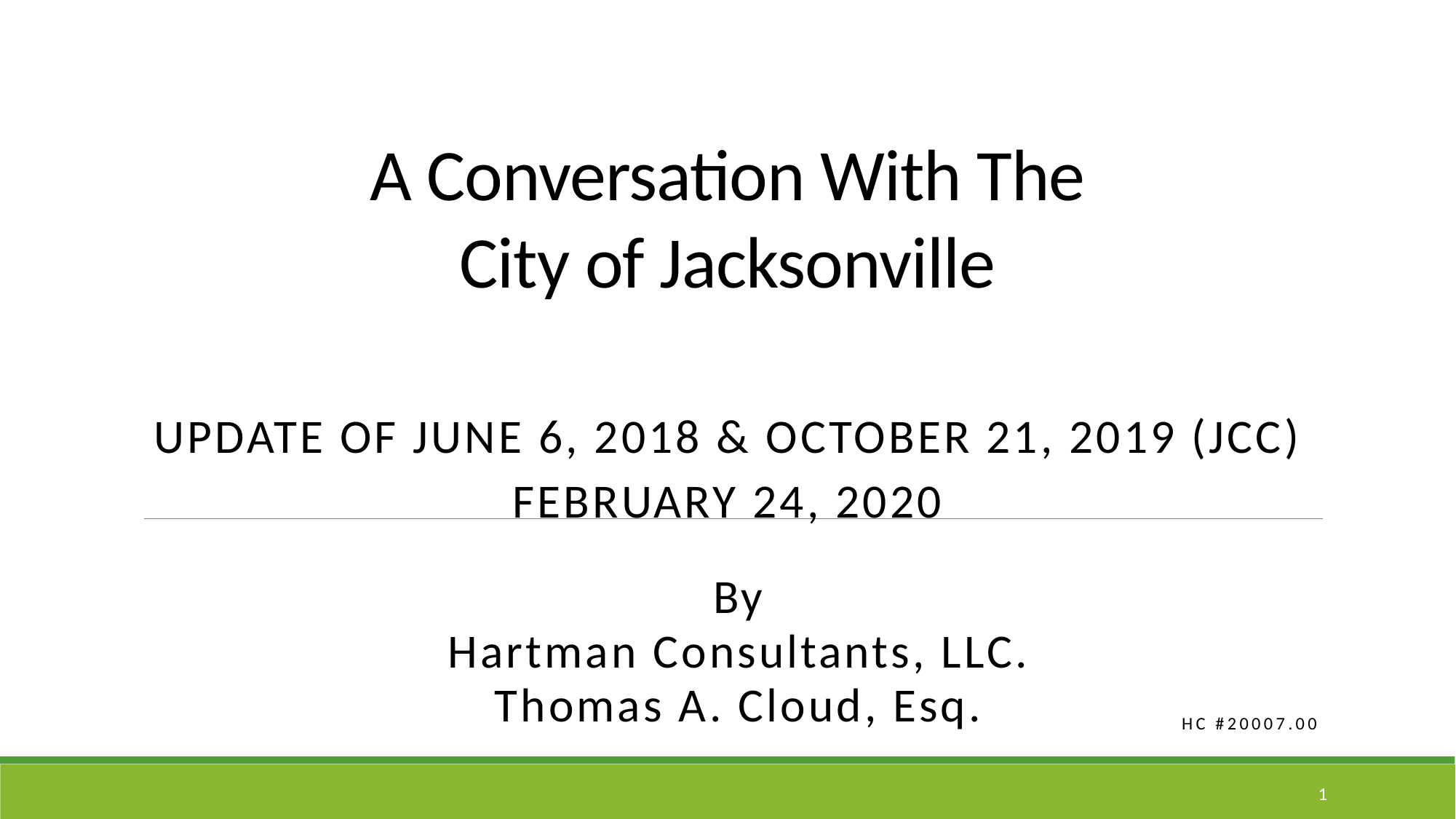

# A Conversation With The City of Jacksonville

Update of June 6, 2018 & October 21, 2019 (JCC)
February 24, 2020

By
Hartman Consultants, LLC.
Thomas A. Cloud, Esq.

HC #20007.00

1